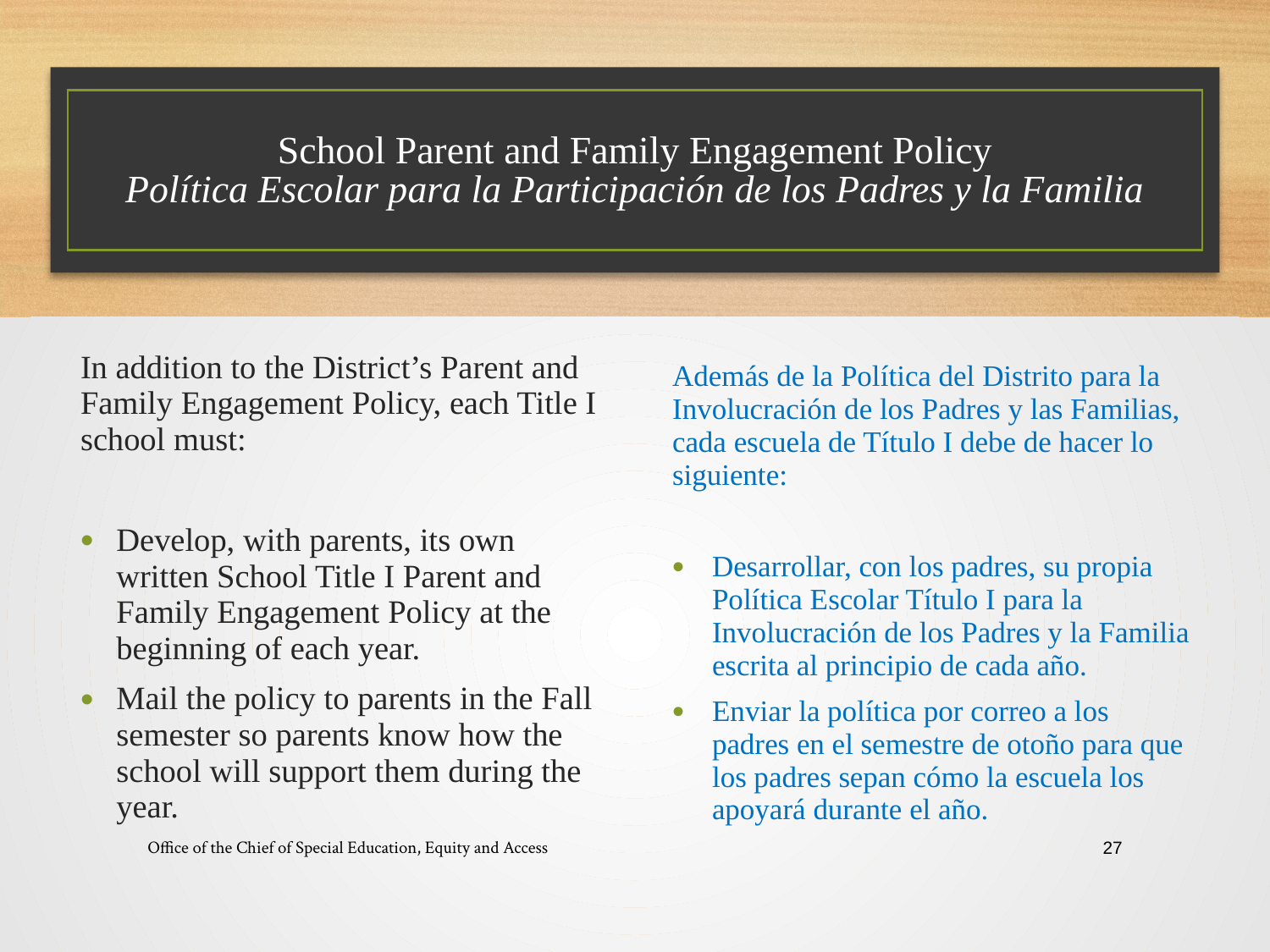

# School Parent and Family Engagement Policy Política Escolar para la Participación de los Padres y la Familia

In addition to the District’s Parent and Family Engagement Policy, each Title I school must:

Develop, with parents, its own written School Title I Parent and Family Engagement Policy at the beginning of each year.
Mail the policy to parents in the Fall semester so parents know how the school will support them during the year.

Además de la Política del Distrito para la Involucración de los Padres y las Familias, cada escuela de Título I debe de hacer lo siguiente:

Desarrollar, con los padres, su propia Política Escolar Título I para la Involucración de los Padres y la Familia escrita al principio de cada año.
Enviar la política por correo a los padres en el semestre de otoño para que los padres sepan cómo la escuela los apoyará durante el año.

Office of the Chief of Special Education, Equity and Access
27